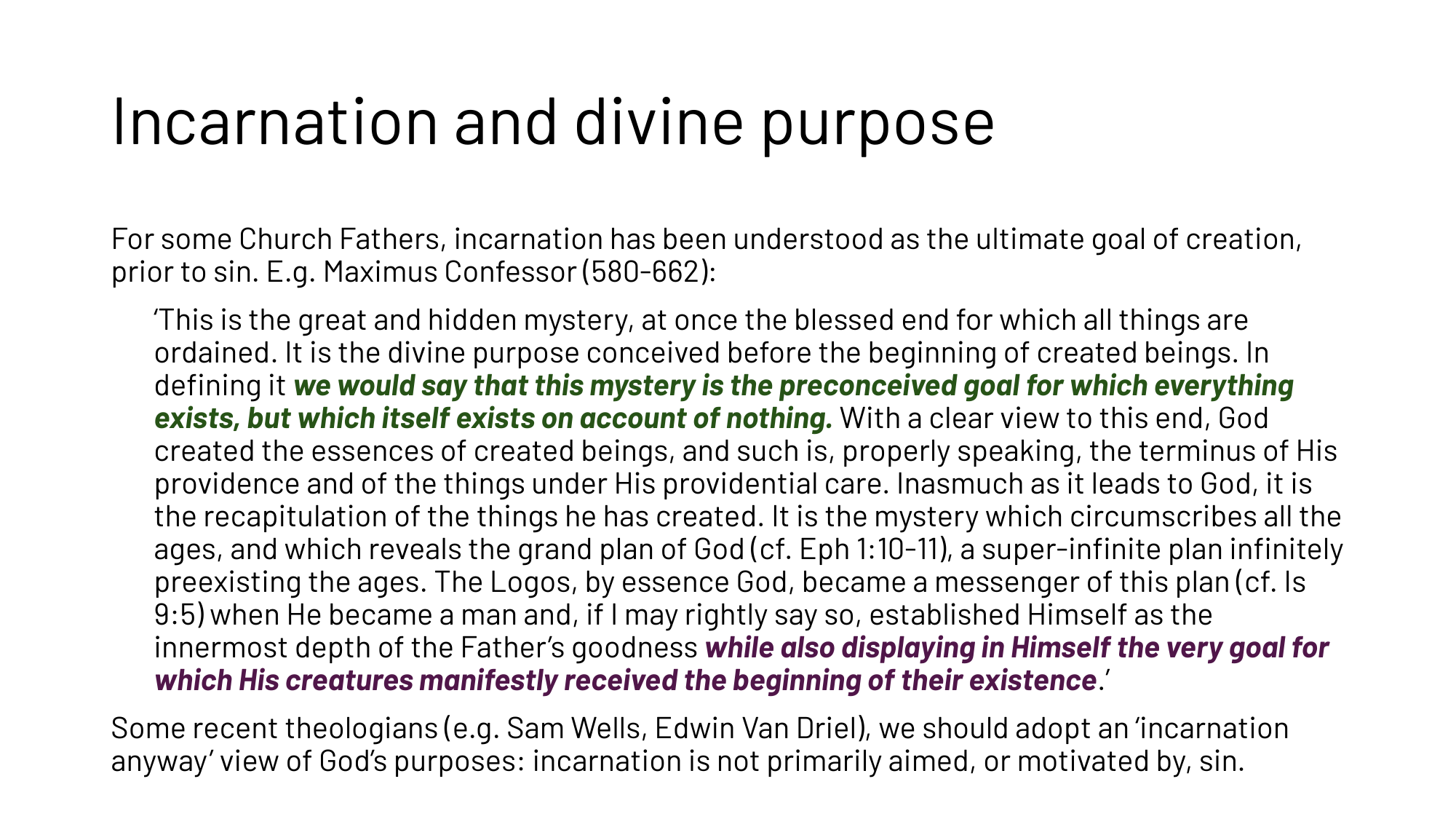

# Incarnation and divine purpose
For some Church Fathers, incarnation has been understood as the ultimate goal of creation, prior to sin. E.g. Maximus Confessor (580-662):
‘This is the great and hidden mystery, at once the blessed end for which all things are ordained. It is the divine purpose conceived before the beginning of created beings. In defining it we would say that this mystery is the preconceived goal for which everything exists, but which itself exists on account of nothing. With a clear view to this end, God created the essences of created beings, and such is, properly speaking, the terminus of His providence and of the things under His providential care. Inasmuch as it leads to God, it is the recapitulation of the things he has created. It is the mystery which circumscribes all the ages, and which reveals the grand plan of God (cf. Eph 1:10-11), a super-infinite plan infinitely preexisting the ages. The Logos, by essence God, became a messenger of this plan (cf. Is 9:5) when He became a man and, if I may rightly say so, established Himself as the innermost depth of the Father’s goodness while also displaying in Himself the very goal for which His creatures manifestly received the beginning of their existence.’
Some recent theologians (e.g. Sam Wells, Edwin Van Driel), we should adopt an ‘incarnation anyway’ view of God’s purposes: incarnation is not primarily aimed, or motivated by, sin.